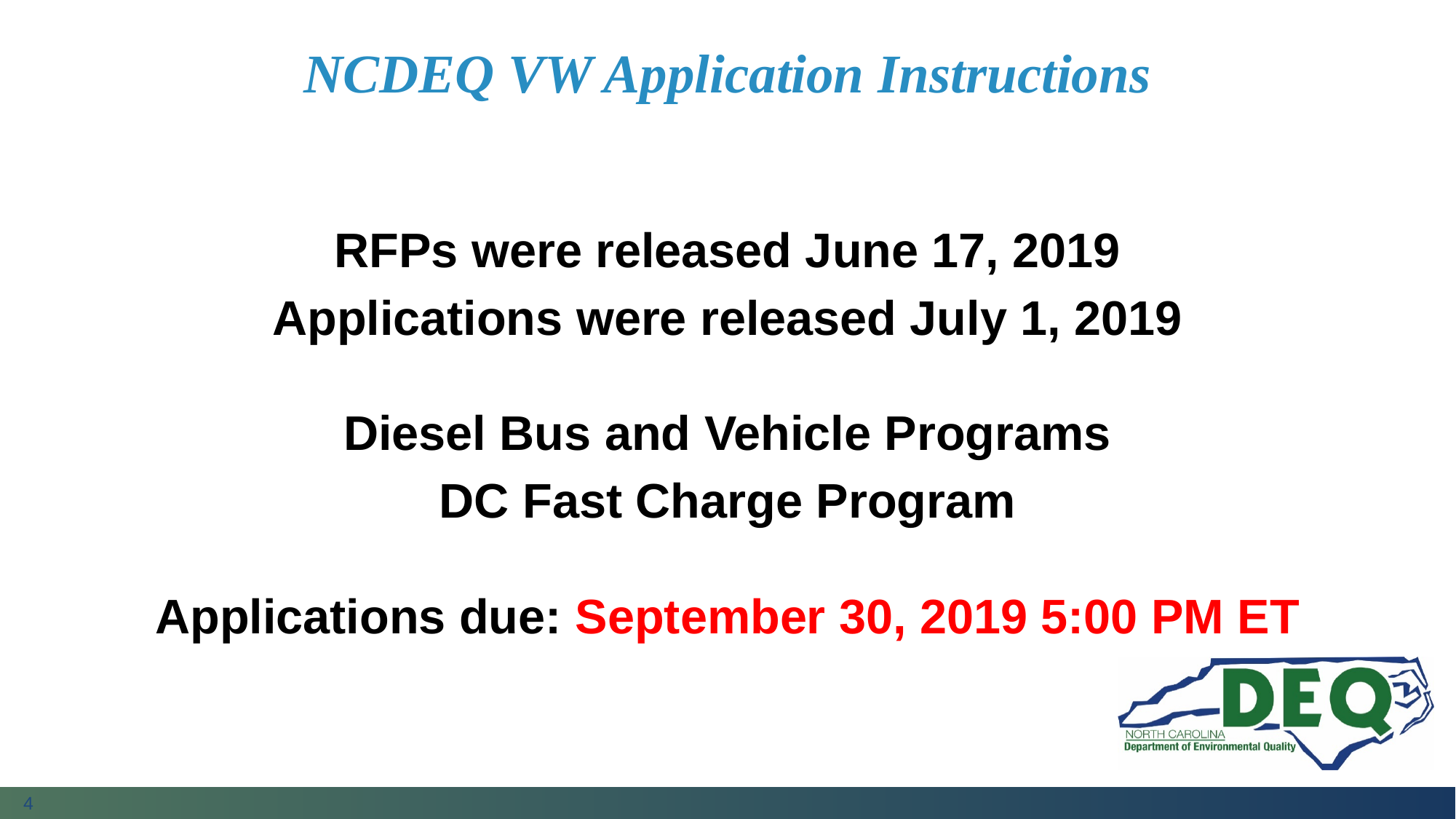

# NCDEQ VW Application Instructions

RFPs were released June 17, 2019
Applications were released July 1, 2019

Diesel Bus and Vehicle Programs
DC Fast Charge Program

Applications due: September 30, 2019 5:00 PM ET

4